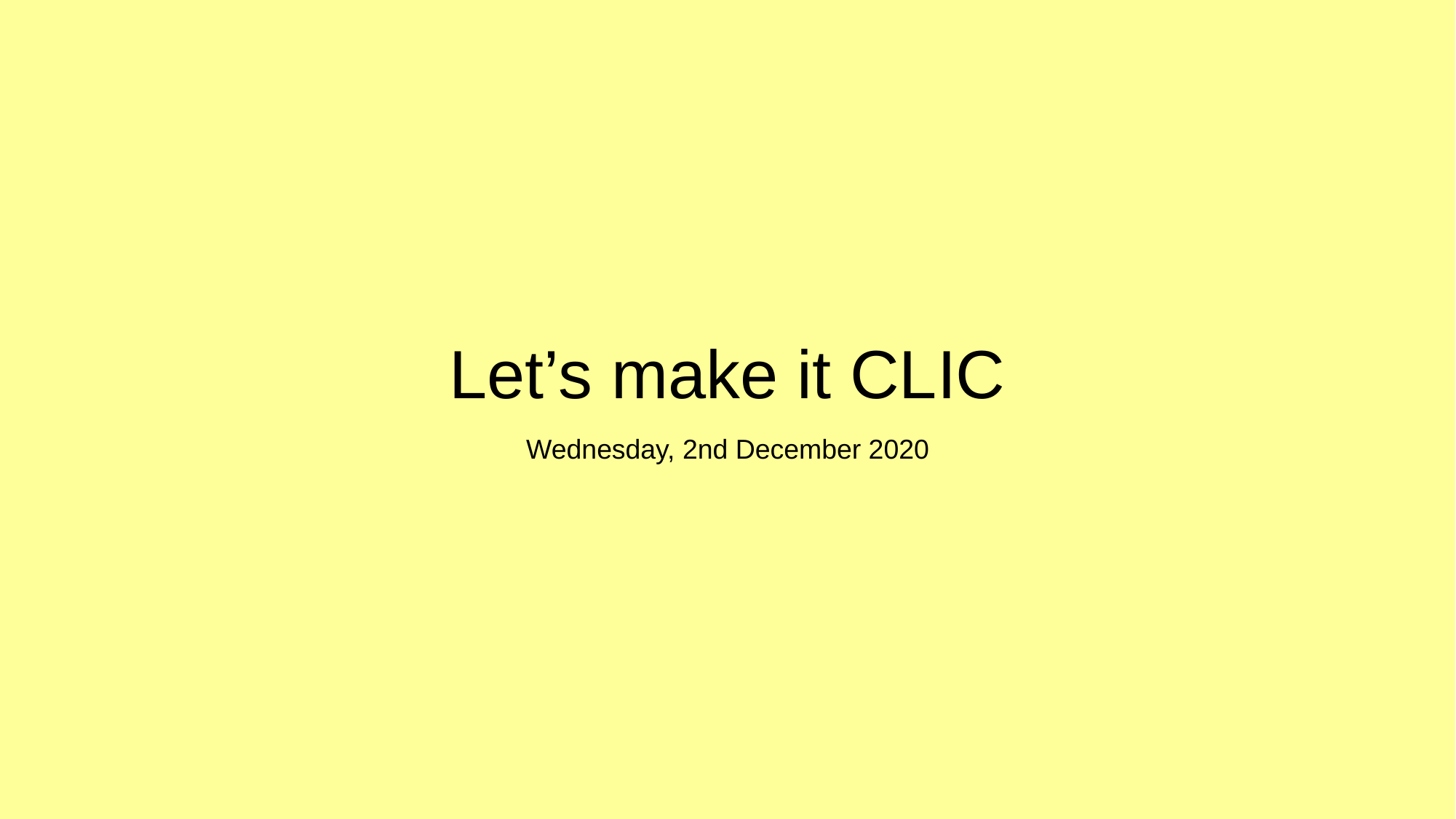

# Let’s make it CLIC
Wednesday, 2nd December 2020